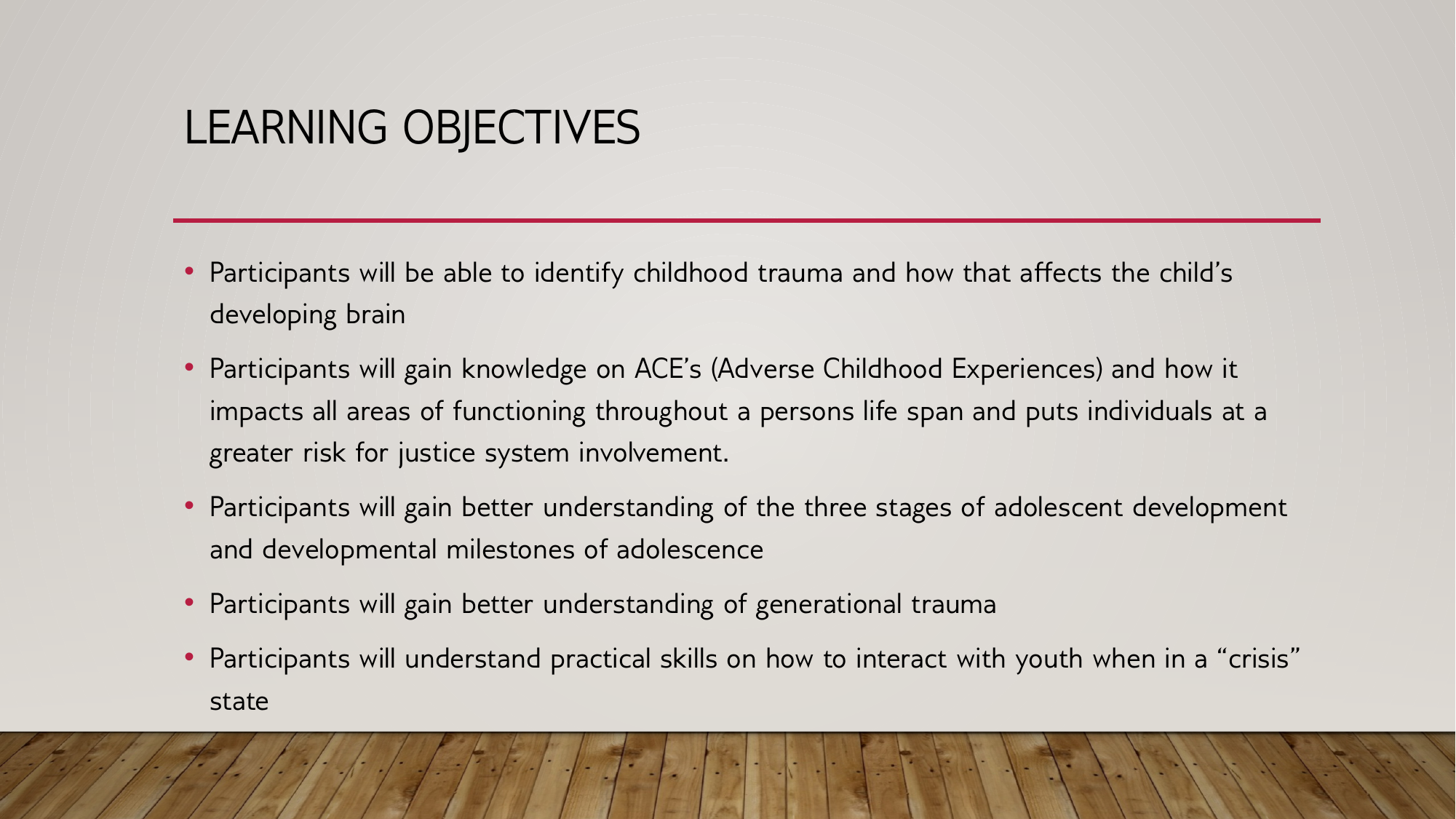

# Learning objectives
Participants will be able to identify childhood trauma and how that affects the child’s developing brain
Participants will gain knowledge on ACE’s (Adverse Childhood Experiences) and how it impacts all areas of functioning throughout a persons life span and puts individuals at a greater risk for justice system involvement.
Participants will gain better understanding of the three stages of adolescent development and developmental milestones of adolescence
Participants will gain better understanding of generational trauma
Participants will understand practical skills on how to interact with youth when in a “crisis” state